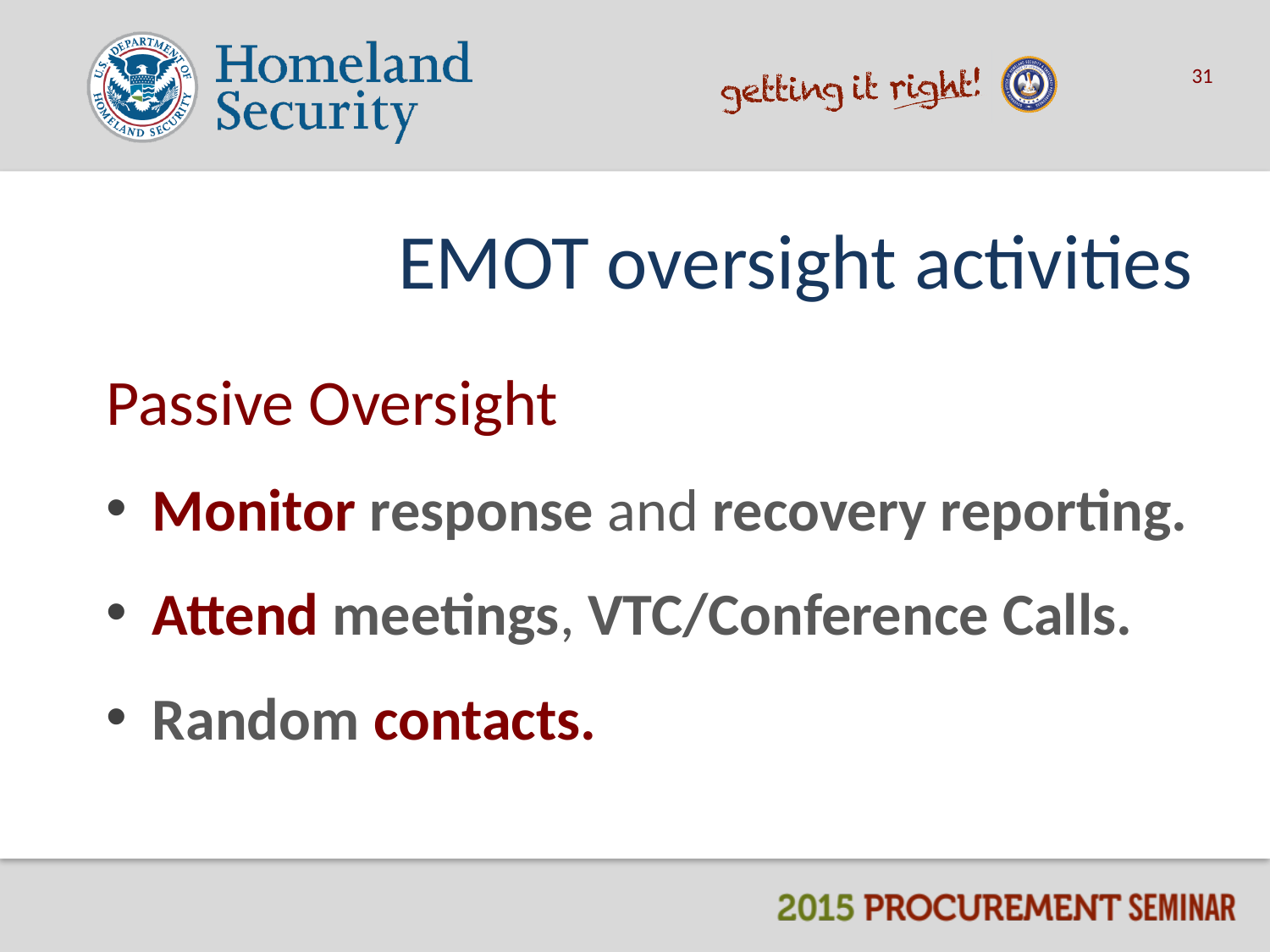

31
# EMOT oversight activities
Passive Oversight
Monitor response and recovery reporting.
Attend meetings, VTC/Conference Calls.
Random contacts.